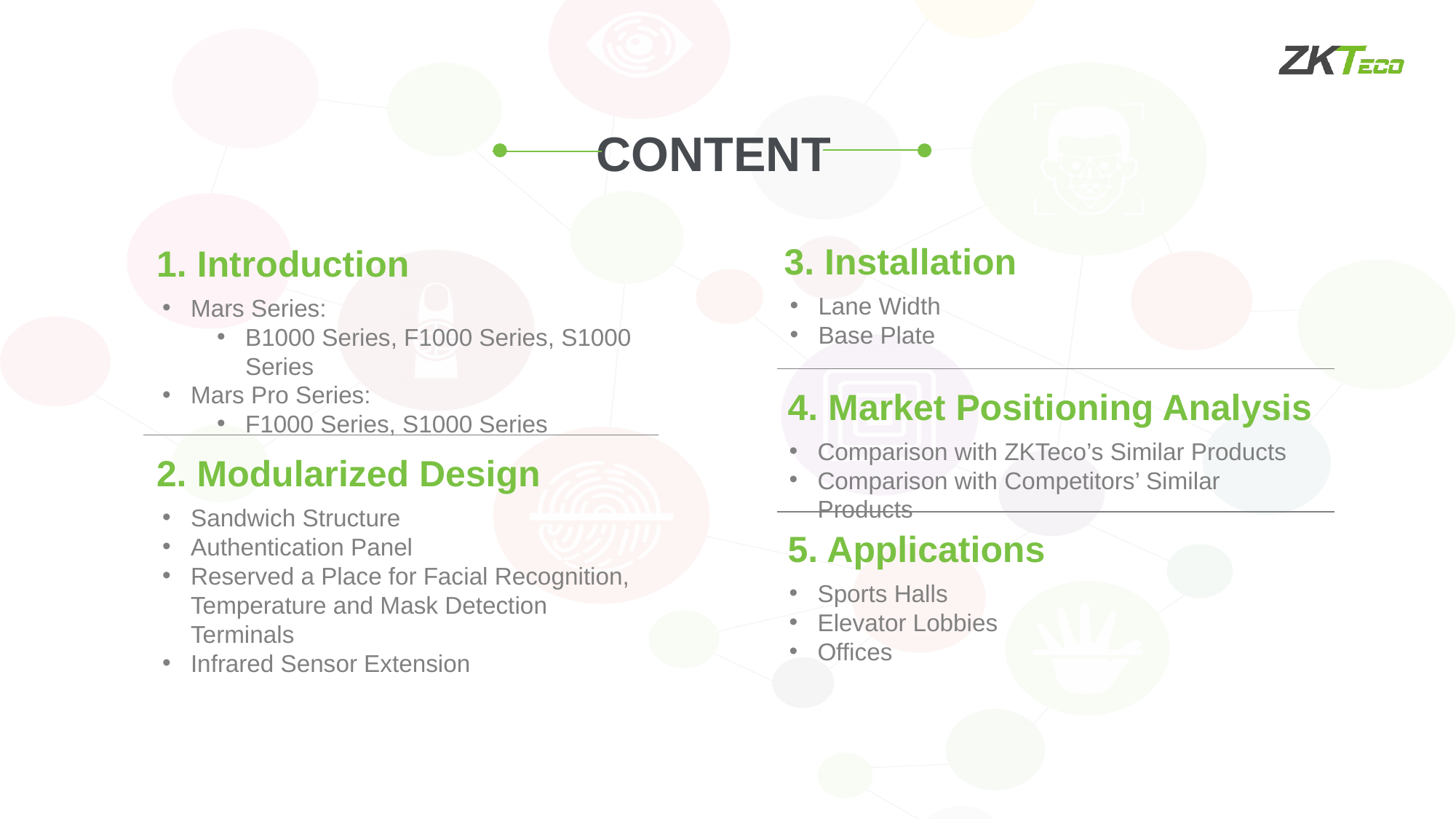

CONTENT

3. Installation
Lane Width
Base Plate
1. Introduction
Mars Series:
B1000 Series, F1000 Series, S1000 Series
Mars Pro Series:
F1000 Series, S1000 Series
4. Market Positioning Analysis
Comparison with ZKTeco’s Similar Products
Comparison with Competitors’ Similar Products
2. Modularized Design
Sandwich Structure
Authentication Panel
Reserved a Place for Facial Recognition, Temperature and Mask Detection Terminals
Infrared Sensor Extension
5. Applications
Sports Halls
Elevator Lobbies
Offices